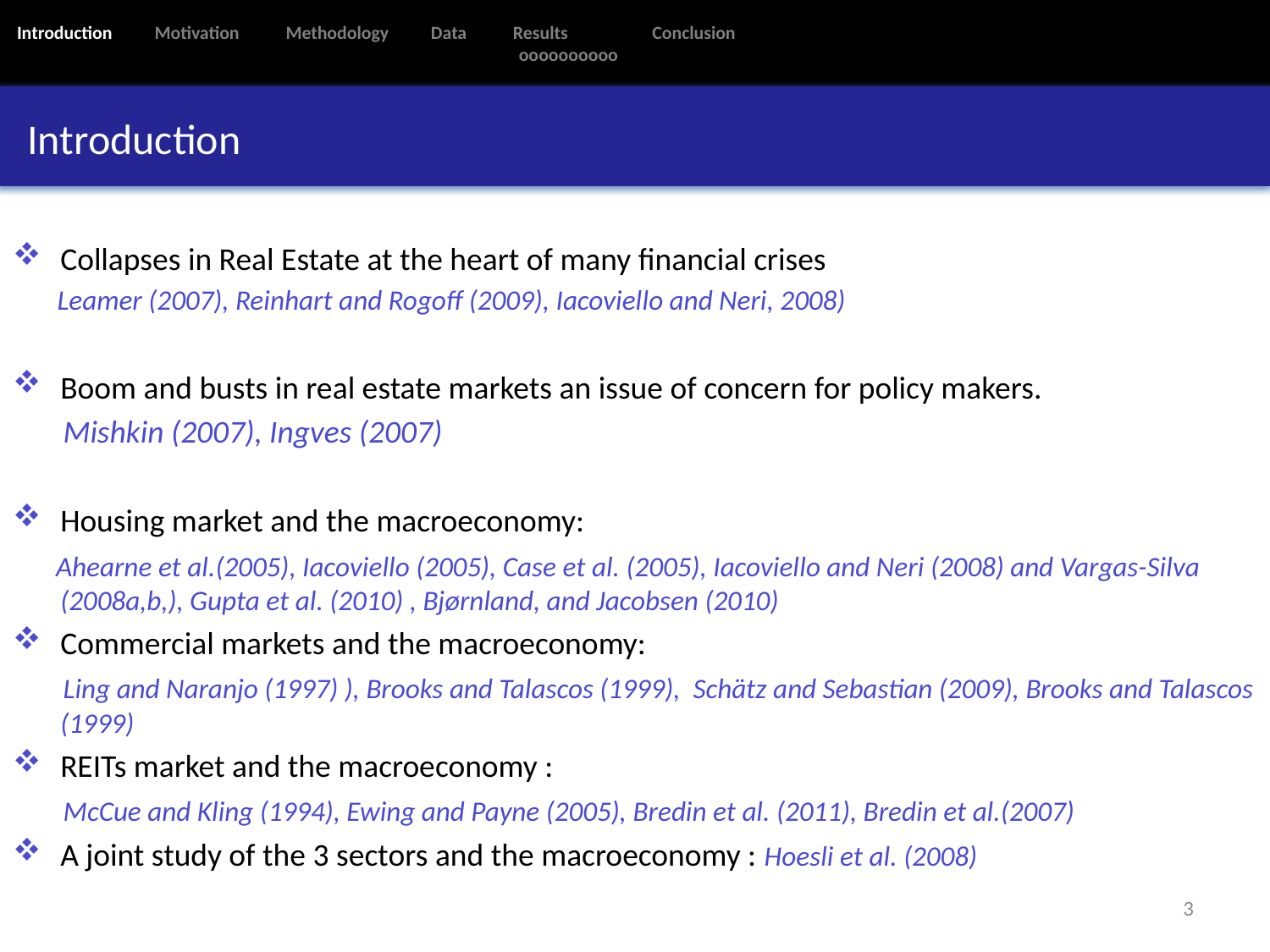

# Introduction          Motivation           Methodology          Data           Results                    Conclusion oooooooooo

Introduction

Collapses in Real Estate at the heart of many financial crises
       Leamer (2007), Reinhart and Rogoff (2009), Iacoviello and Neri, 2008)

Boom and busts in real estate markets an issue of concern for policy makers.
       Mishkin (2007), Ingves (2007)

Housing market and the macroeconomy:
      Ahearne et al.(2005), Iacoviello (2005), Case et al. (2005), Iacoviello and Neri (2008) and Vargas-Silva (2008a,b,), Gupta et al. (2010) , Bjørnland, and Jacobsen (2010)
Commercial markets and the macroeconomy:
       Ling and Naranjo (1997) ), Brooks and Talascos (1999),  Schätz and Sebastian (2009), Brooks and Talascos (1999)
REITs market and the macroeconomy :
       McCue and Kling (1994), Ewing and Payne (2005), Bredin et al. (2011), Bredin et al.(2007)
A joint study of the 3 sectors and the macroeconomy : Hoesli et al. (2008)

3